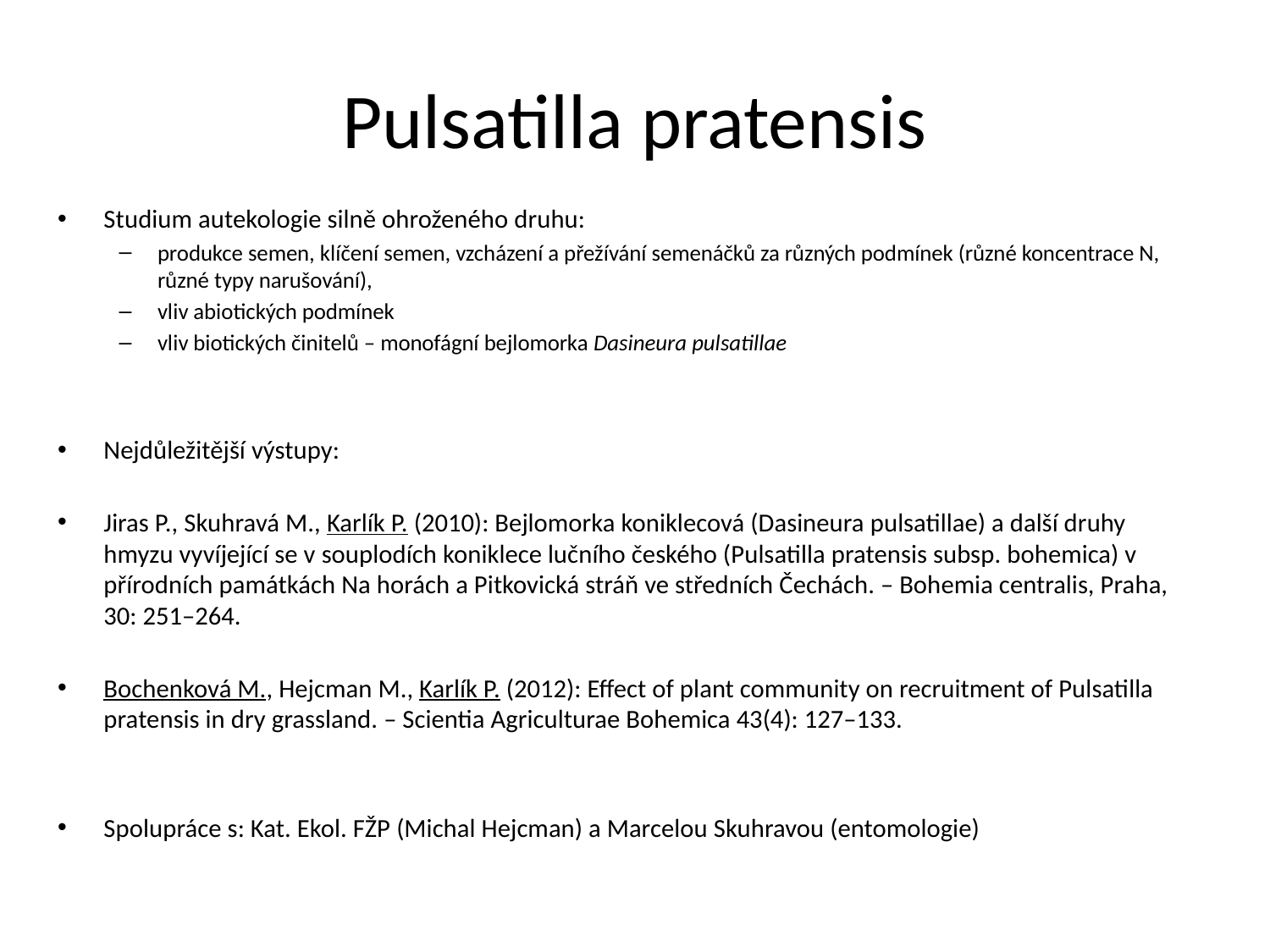

# Pulsatilla pratensis
Studium autekologie silně ohroženého druhu:
produkce semen, klíčení semen, vzcházení a přežívání semenáčků za různých podmínek (různé koncentrace N, různé typy narušování),
vliv abiotických podmínek
vliv biotických činitelů – monofágní bejlomorka Dasineura pulsatillae

Nejdůležitější výstupy:

Jiras P., Skuhravá M., Karlík P. (2010): Bejlomorka koniklecová (Dasineura pulsatillae) a další druhy hmyzu vyvíjející se v souplodích koniklece lučního českého (Pulsatilla pratensis subsp. bohemica) v přírodních památkách Na horách a Pitkovická stráň ve středních Čechách. – Bohemia centralis, Praha, 30: 251–264.

Bochenková M., Hejcman M., Karlík P. (2012): Effect of plant community on recruitment of Pulsatilla pratensis in dry grassland. ­– Scientia Agriculturae Bohemica 43(4): 127–133.

Spolupráce s: Kat. Ekol. FŽP (Michal Hejcman) a Marcelou Skuhravou (entomologie)